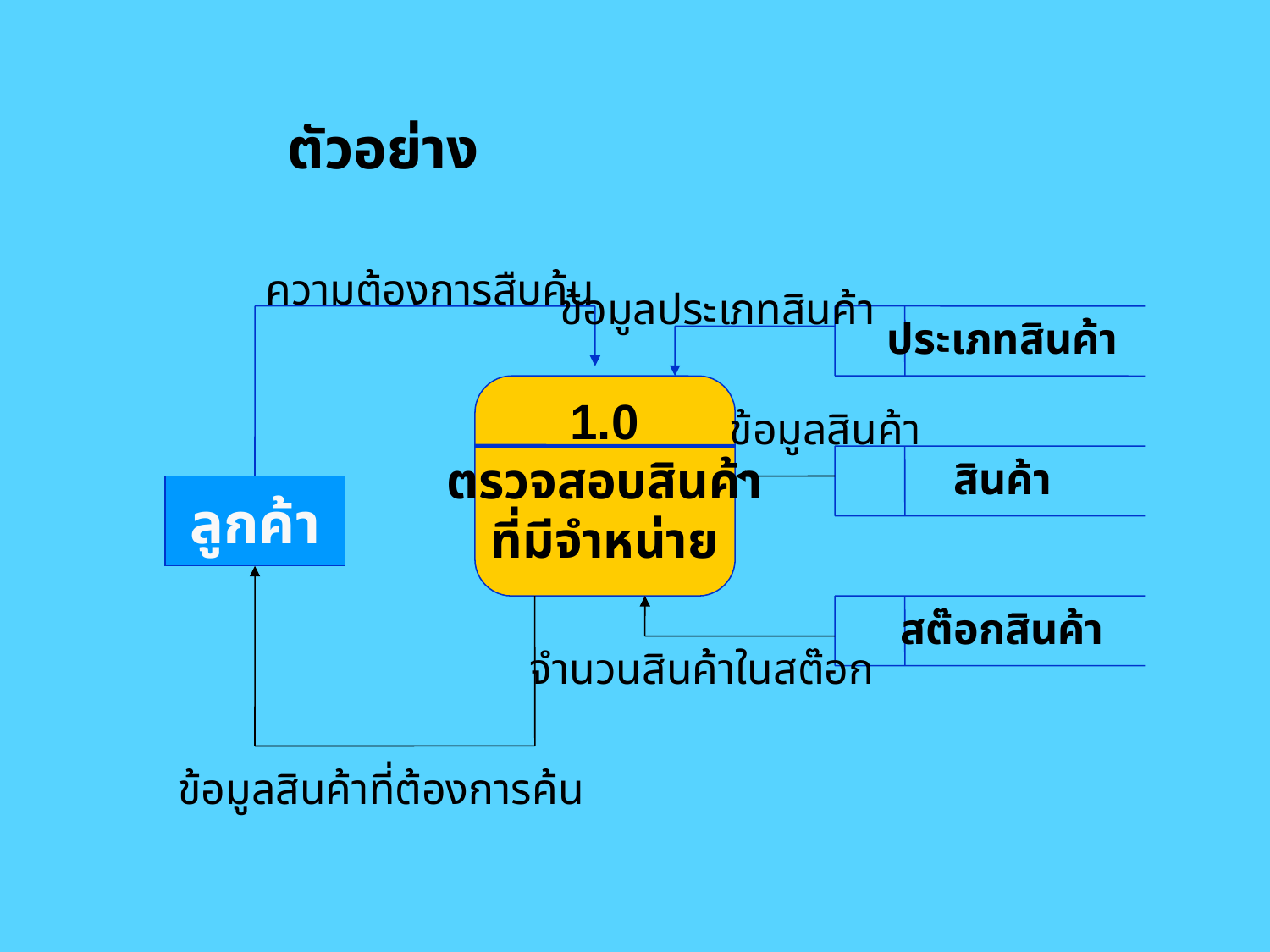

# ตัวอย่าง
ความต้องการสืบค้น
ข้อมูลประเภทสินค้า

ประเภทสินค้า

1.0
ตรวจสอบสินค้า
ที่มีจำหน่าย
ข้อมูลสินค้า

สินค้า

ลูกค้า

สต๊อกสินค้า

จำนวนสินค้าในสต๊อก

ข้อมูลสินค้าที่ต้องการค้น